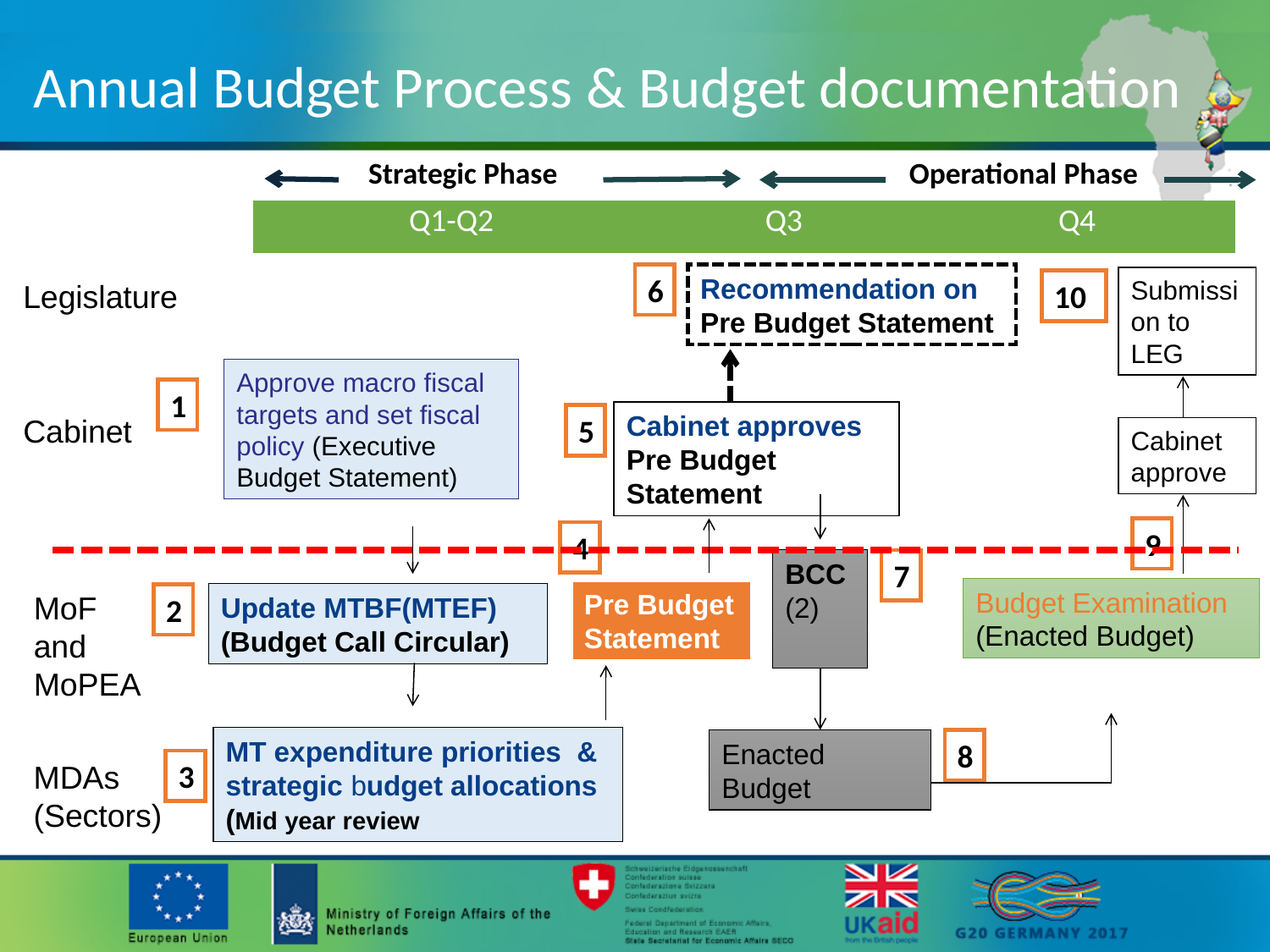

# Annual Budget Process & Budget documentation
Strategic Phase
Operational Phase
| Q1-Q2 | Q3 | Q4 |
| --- | --- | --- |

6
Recommendation on Pre Budget Statement
Submission to LEG
Legislature
10
Approve macro fiscal targets and set fiscal policy (Executive Budget Statement)
1
Cabinet approves Pre Budget Statement
Cabinet
5
Cabinet approve
9
4
BCC (2)

7
Budget Examination (Enacted Budget)
Pre Budget Statement
MoF and MoPEA
Update MTBF(MTEF) (Budget Call Circular)
2
MT expenditure priorities  & strategic budget allocations (Mid year review
Enacted Budget
8
3
MDAs (Sectors)